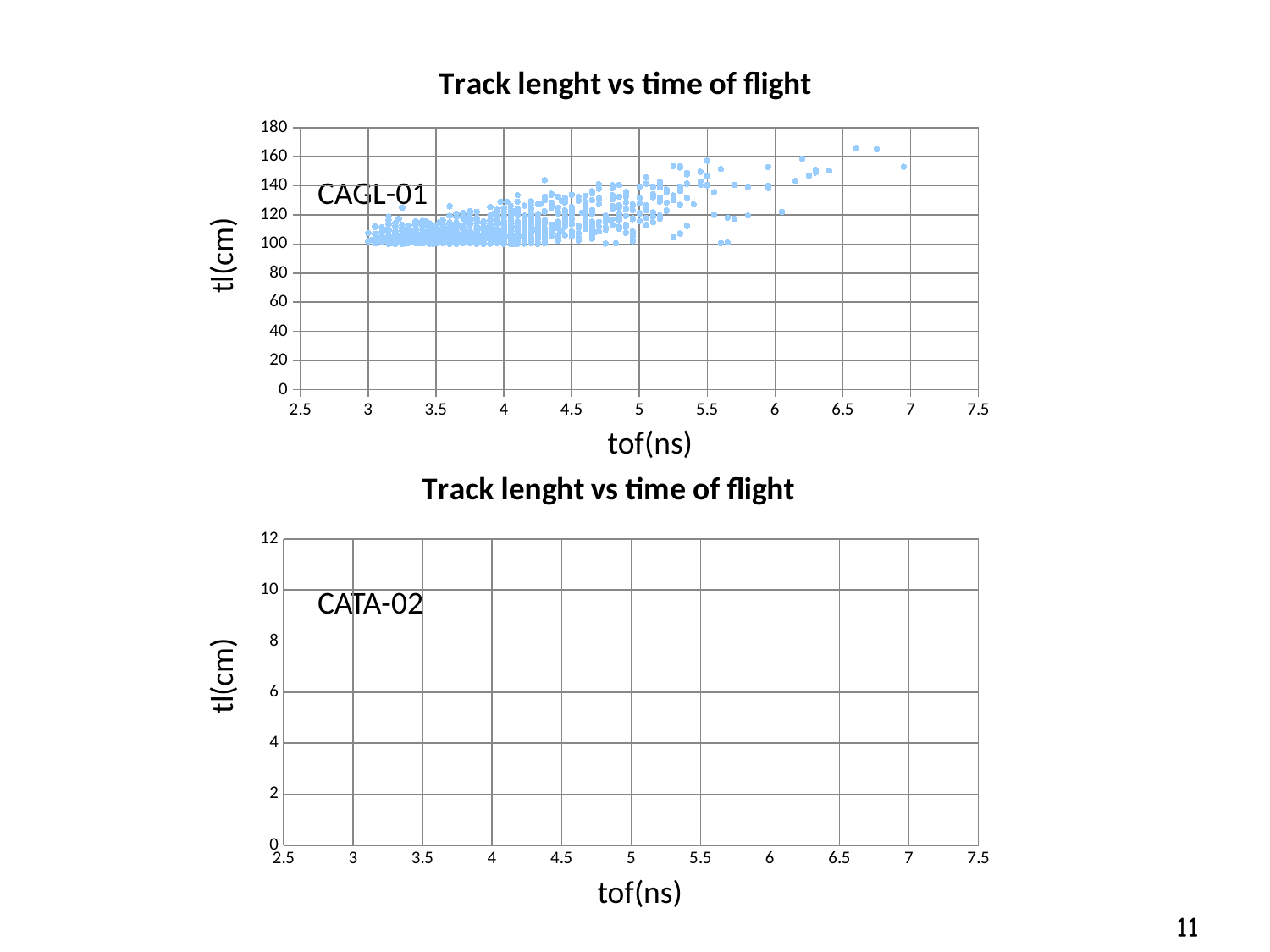

### Chart: Track lenght vs time of flight

| Category |  |
|---|---|
CAGL-01
tl(cm)
tof(ns)

### Chart: Track lenght vs time of flight

| Category |  |
|---|---|
CATA-02
tl(cm)
tof(ns)
11